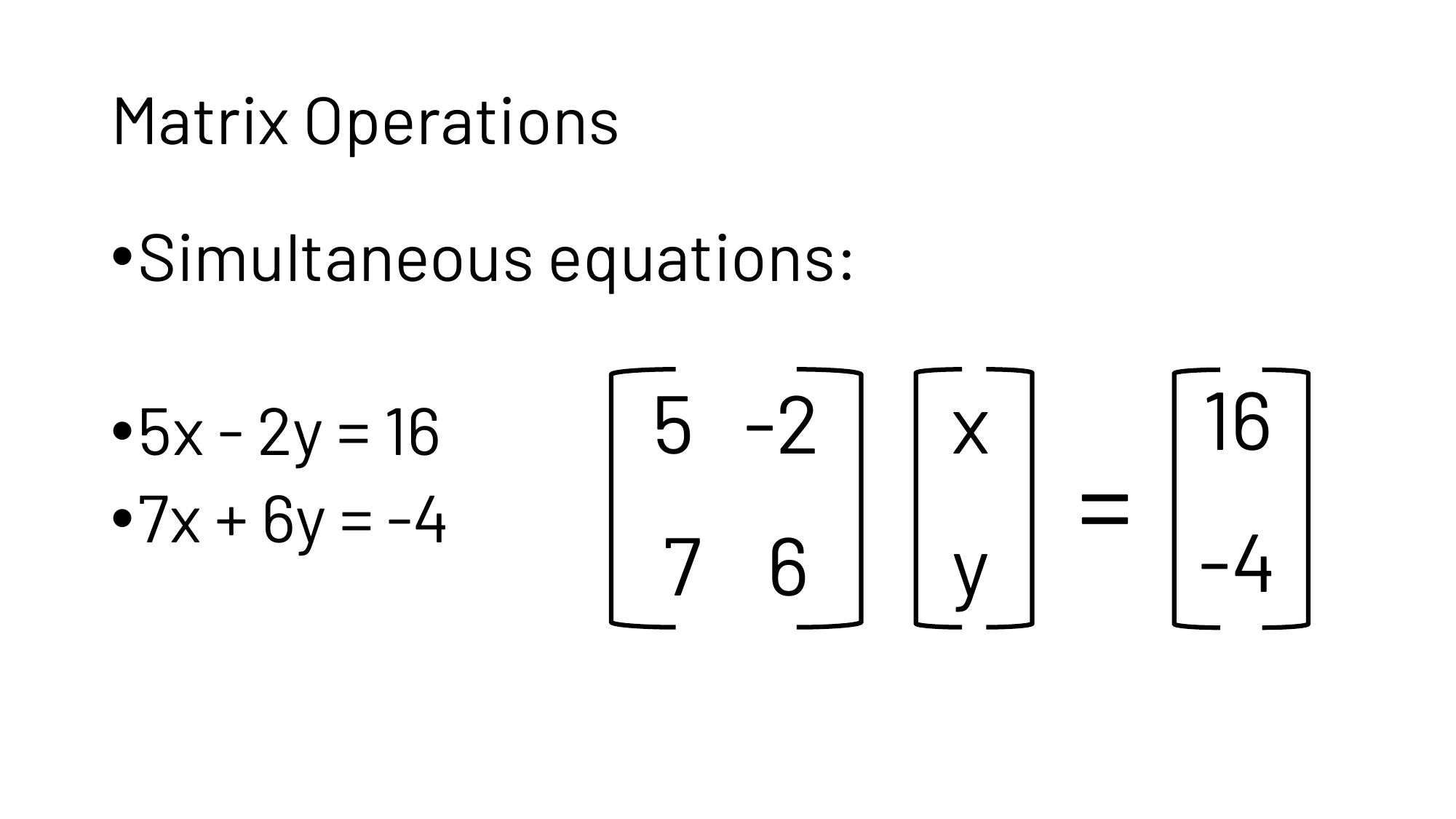

# Matrix Operations
Simultaneous equations:

5x - 2y = 16
7x + 6y = -4
16

-4
5   -2

7    6
x

y

=